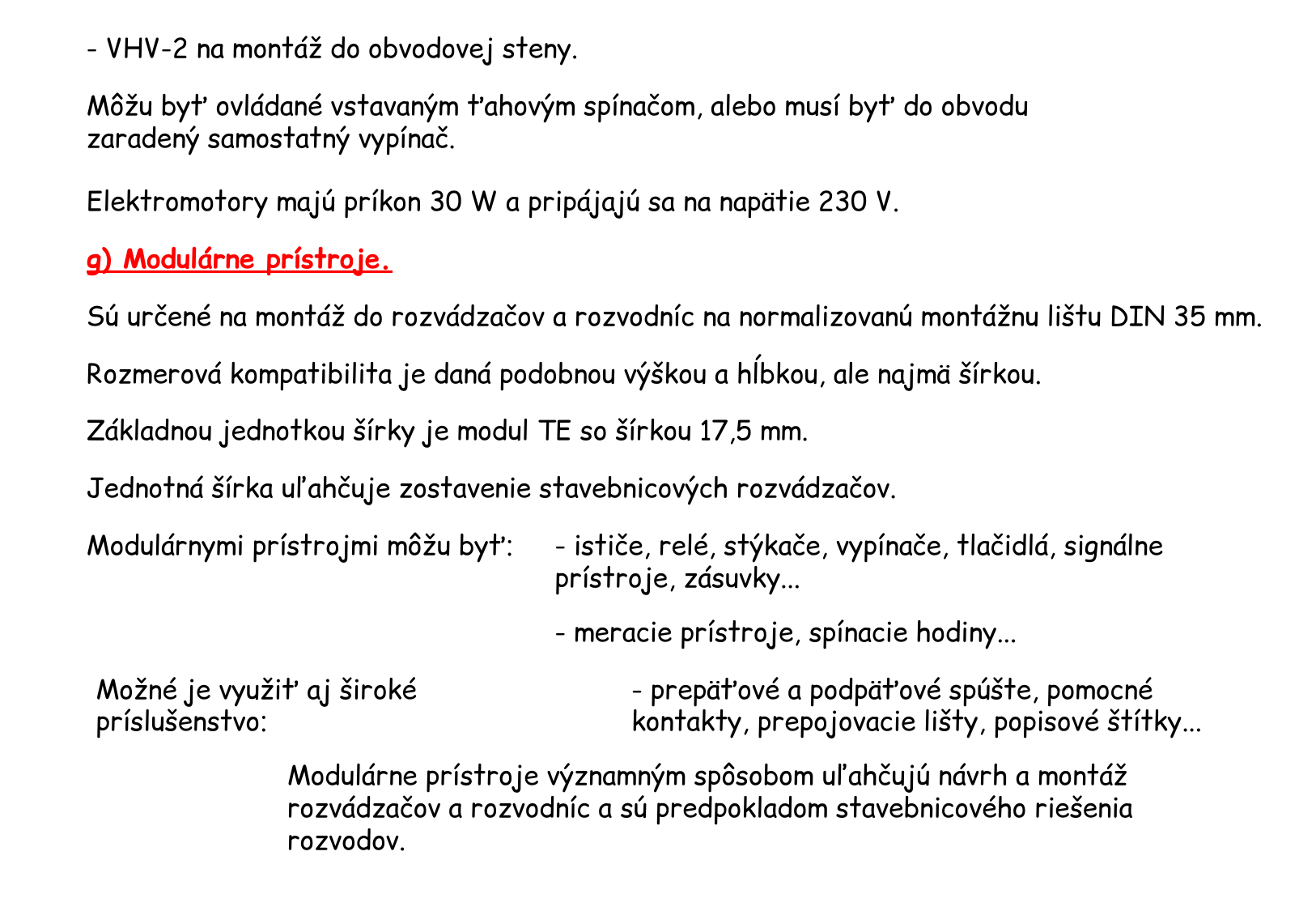

- VHV-2 na montáž do obvodovej steny.
Môžu byť ovládané vstavaným ťahovým spínačom, alebo musí byť do obvodu zaradený samostatný vypínač.
Elektromotory majú príkon 30 W a pripájajú sa na napätie 230 V.
g) Modulárne prístroje.
Sú určené na montáž do rozvádzačov a rozvodníc na normalizovanú montážnu lištu DIN 35 mm.
Rozmerová kompatibilita je daná podobnou výškou a hĺbkou, ale najmä šírkou.
Základnou jednotkou šírky je modul TE so šírkou 17,5 mm.
Jednotná šírka uľahčuje zostavenie stavebnicových rozvádzačov.
Modulárnymi prístrojmi môžu byť:
- ističe, relé, stýkače, vypínače, tlačidlá, signálne prístroje, zásuvky...
- meracie prístroje, spínacie hodiny...
Možné je využiť aj široké príslušenstvo:
- prepäťové a podpäťové spúšte, pomocné kontakty, prepojovacie lišty, popisové štítky...
Modulárne prístroje významným spôsobom uľahčujú návrh a montáž rozvádzačov a rozvodníc a sú predpokladom stavebnicového riešenia rozvodov.